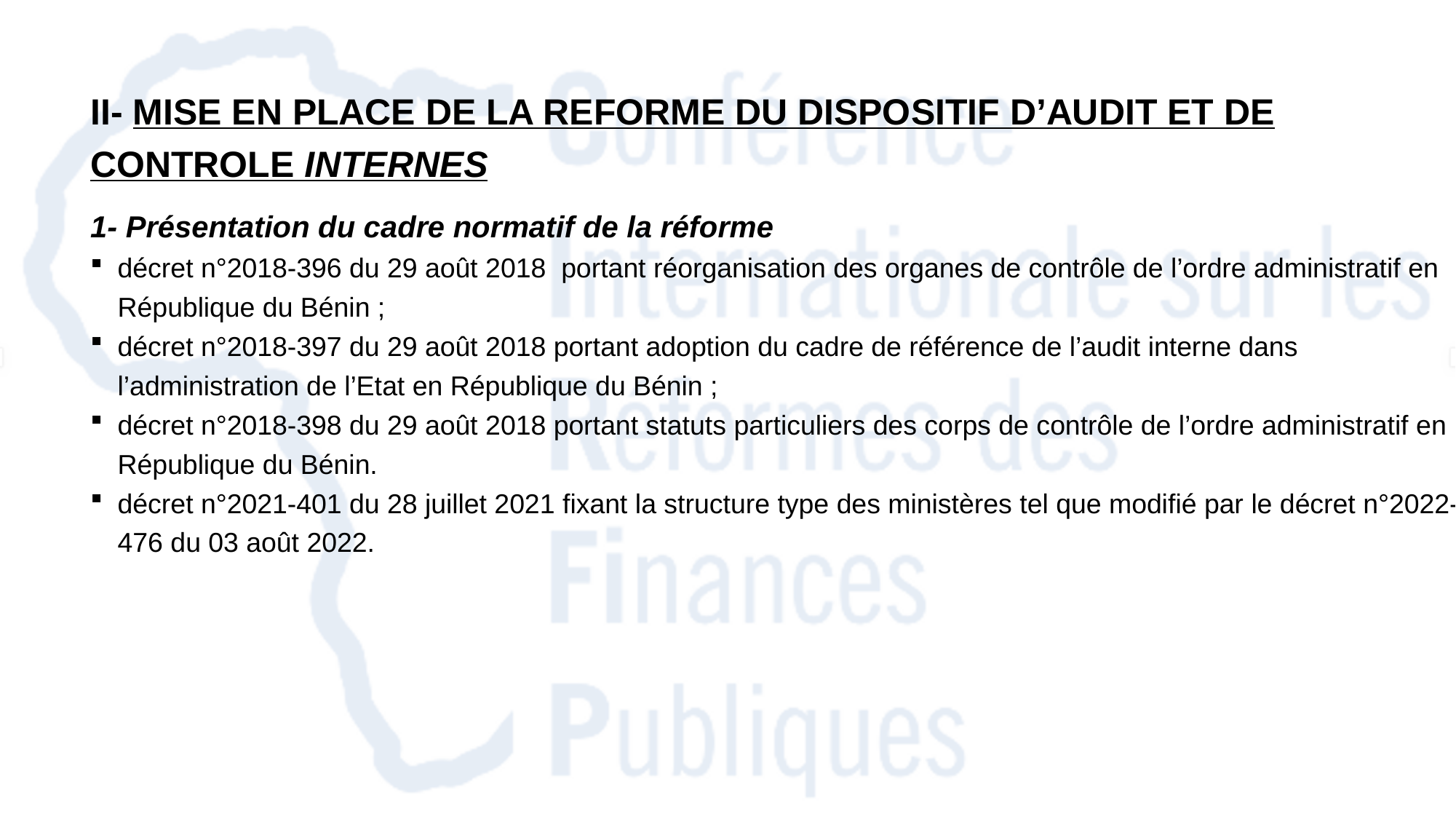

II- MISE EN PLACE DE LA REFORME DU DISPOSITIF D’AUDIT ET DE CONTROLE INTERNES
1- Présentation du cadre normatif de la réforme
décret n°2018-396 du 29 août 2018  portant réorganisation des organes de contrôle de l’ordre administratif en République du Bénin ;
décret n°2018-397 du 29 août 2018 portant adoption du cadre de référence de l’audit interne dans l’administration de l’Etat en République du Bénin ;
décret n°2018-398 du 29 août 2018 portant statuts particuliers des corps de contrôle de l’ordre administratif en République du Bénin.
décret n°2021-401 du 28 juillet 2021 fixant la structure type des ministères tel que modifié par le décret n°2022-476 du 03 août 2022.